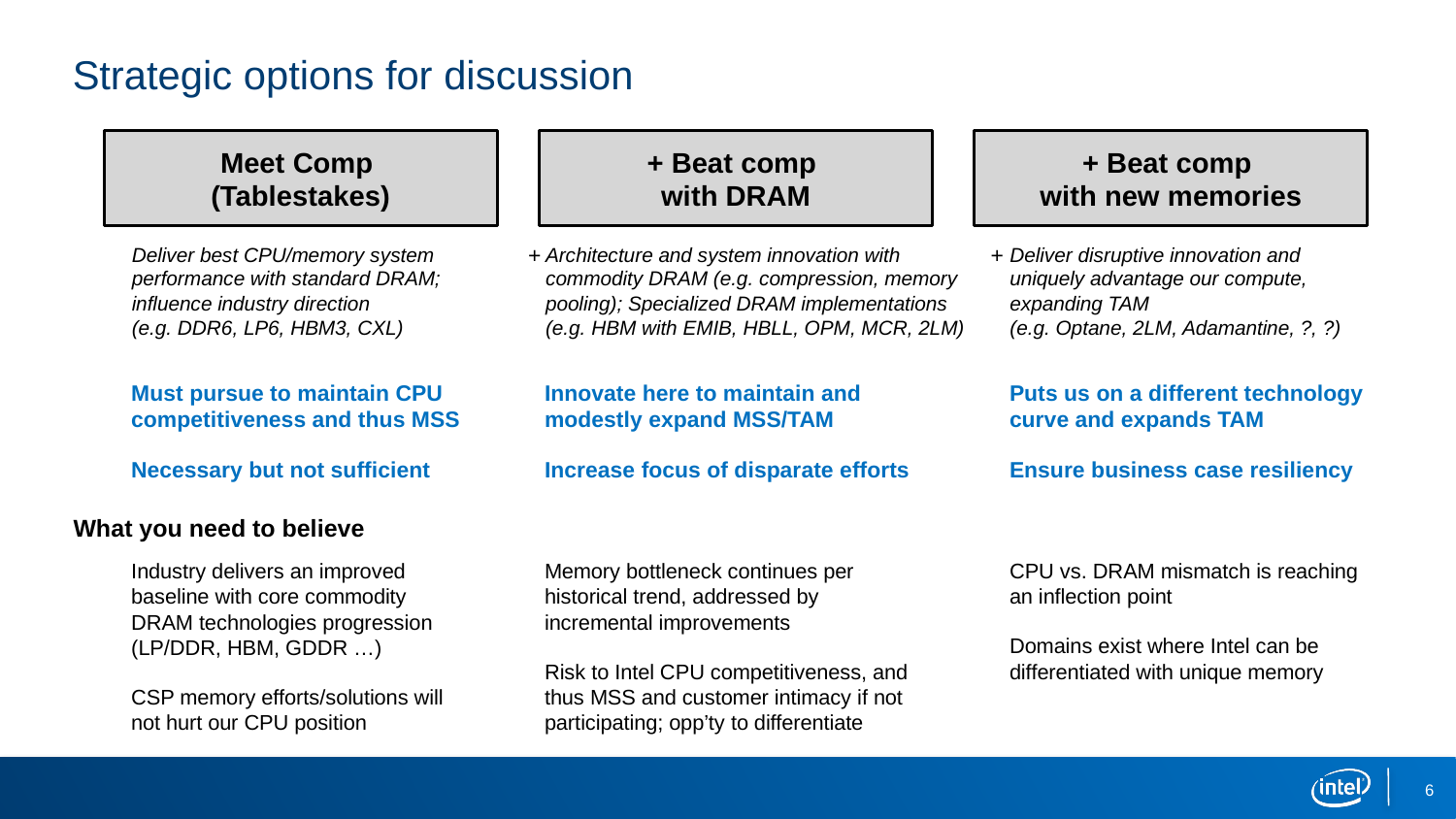

overall_0_132336803954484413 columns_2_132356797223791196 9_0_132336803960765045 4_1_132342923606233529 11_1_132361383605727243
# Strategic options for discussion
Meet Comp
(Tablestakes)
+ Beat comp
with DRAM
+ Beat comp
with new memories
Deliver best CPU/memory system performance with standard DRAM; influence industry direction
(e.g. DDR6, LP6, HBM3, CXL)
Architecture and system innovation with commodity DRAM (e.g. compression, memory pooling); Specialized DRAM implementations (e.g. HBM with EMIB, HBLL, OPM, MCR, 2LM)
Deliver disruptive innovation and uniquely advantage our compute, expanding TAM
(e.g. Optane, 2LM, Adamantine, ?, ?)
+
+
Must pursue to maintain CPU competitiveness and thus MSS
Necessary but not sufficient
Innovate here to maintain and modestly expand MSS/TAM
Increase focus of disparate efforts
Puts us on a different technology curve and expands TAM
Ensure business case resiliency
What you need to believe
Industry delivers an improved baseline with core commodity DRAM technologies progression (LP/DDR, HBM, GDDR …)
CSP memory efforts/solutions will not hurt our CPU position
Memory bottleneck continues per historical trend, addressed by incremental improvements
Risk to Intel CPU competitiveness, and thus MSS and customer intimacy if not participating; opp’ty to differentiate
CPU vs. DRAM mismatch is reaching an inflection point
Domains exist where Intel can be differentiated with unique memory
6